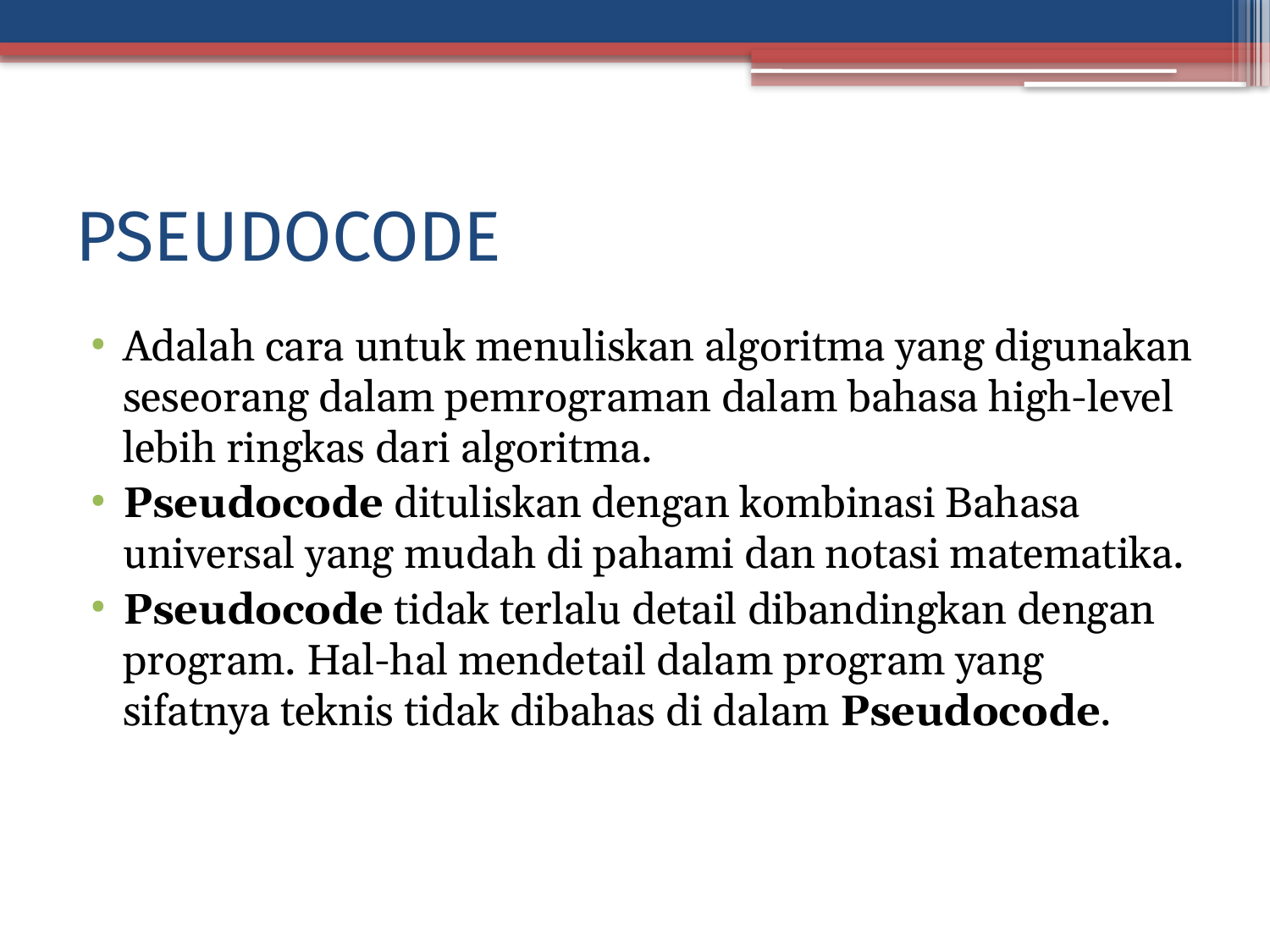

# PSEUDOCODE
Adalah cara untuk menuliskan algoritma yang digunakan seseorang dalam pemrograman dalam bahasa high-level lebih ringkas dari algoritma.
Pseudocode dituliskan dengan kombinasi Bahasa universal yang mudah di pahami dan notasi matematika.
Pseudocode tidak terlalu detail dibandingkan dengan program. Hal-hal mendetail dalam program yang sifatnya teknis tidak dibahas di dalam Pseudocode.